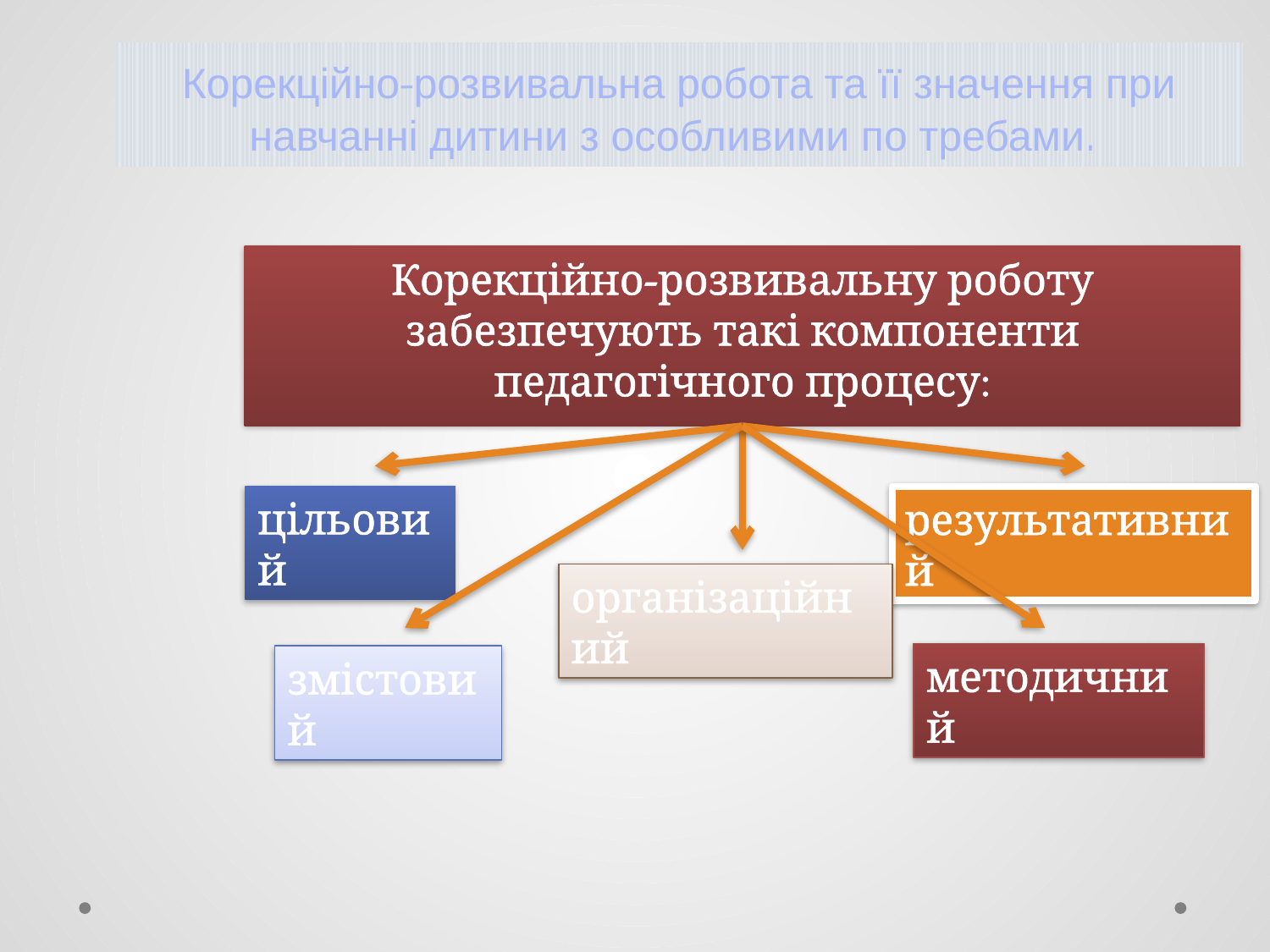

# Корекційно-розвивальна робота та її значення при навчанні дитини з особливими по требами.
Корекційно-розвивальну роботу забезпечують такі компоненти педагогічного процесу:
цільовий
результативний
організаційний
методичний
змістовий